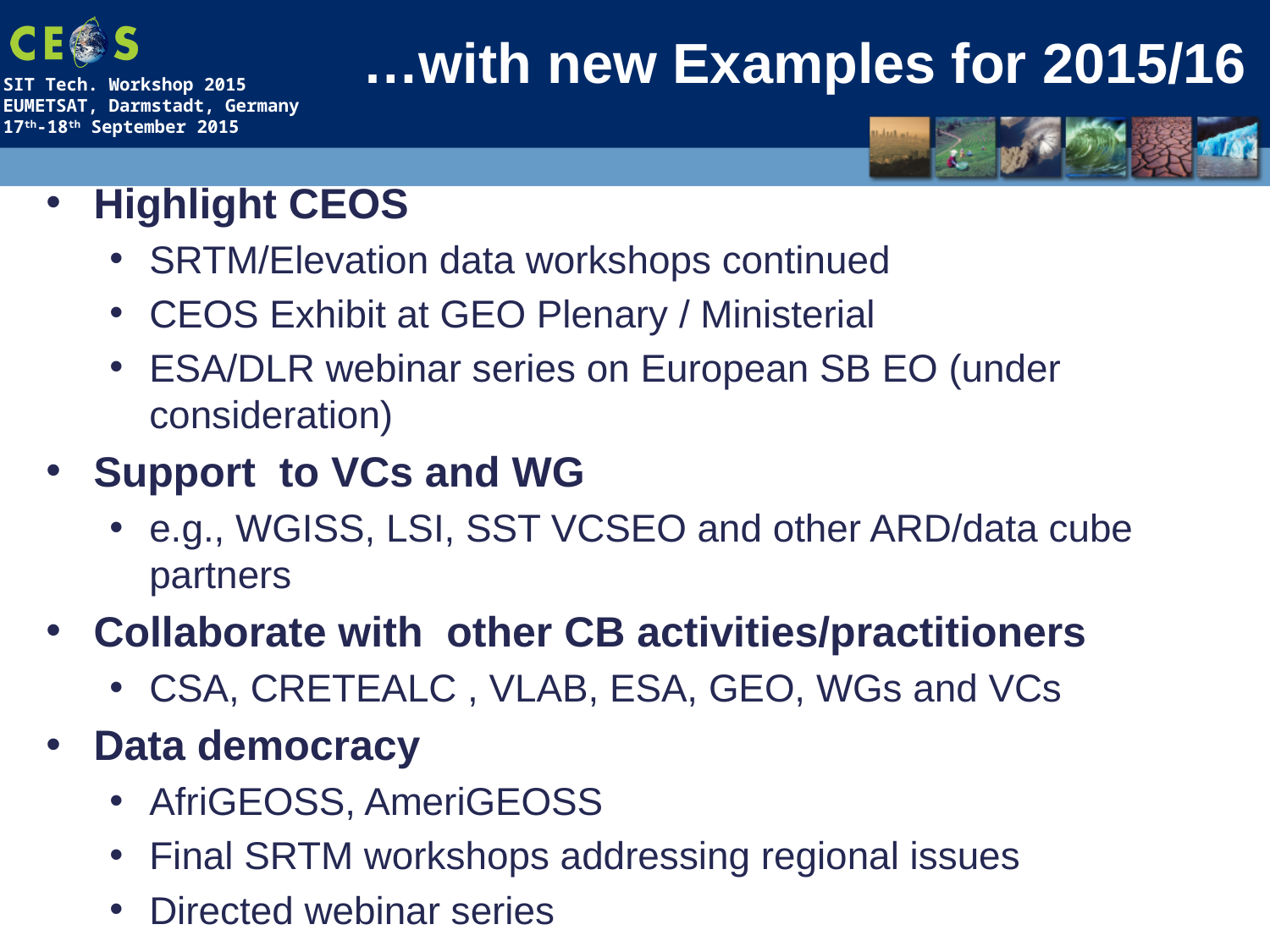

# …with new Examples for 2015/16
Highlight CEOS
SRTM/Elevation data workshops continued
CEOS Exhibit at GEO Plenary / Ministerial
ESA/DLR webinar series on European SB EO (under consideration)
Support  to VCs and WG
e.g., WGISS, LSI, SST VCSEO and other ARD/data cube partners
Collaborate with  other CB activities/practitioners
CSA, CRETEALC , VLAB, ESA, GEO, WGs and VCs
Data democracy
AfriGEOSS, AmeriGEOSS
Final SRTM workshops addressing regional issues
Directed webinar series